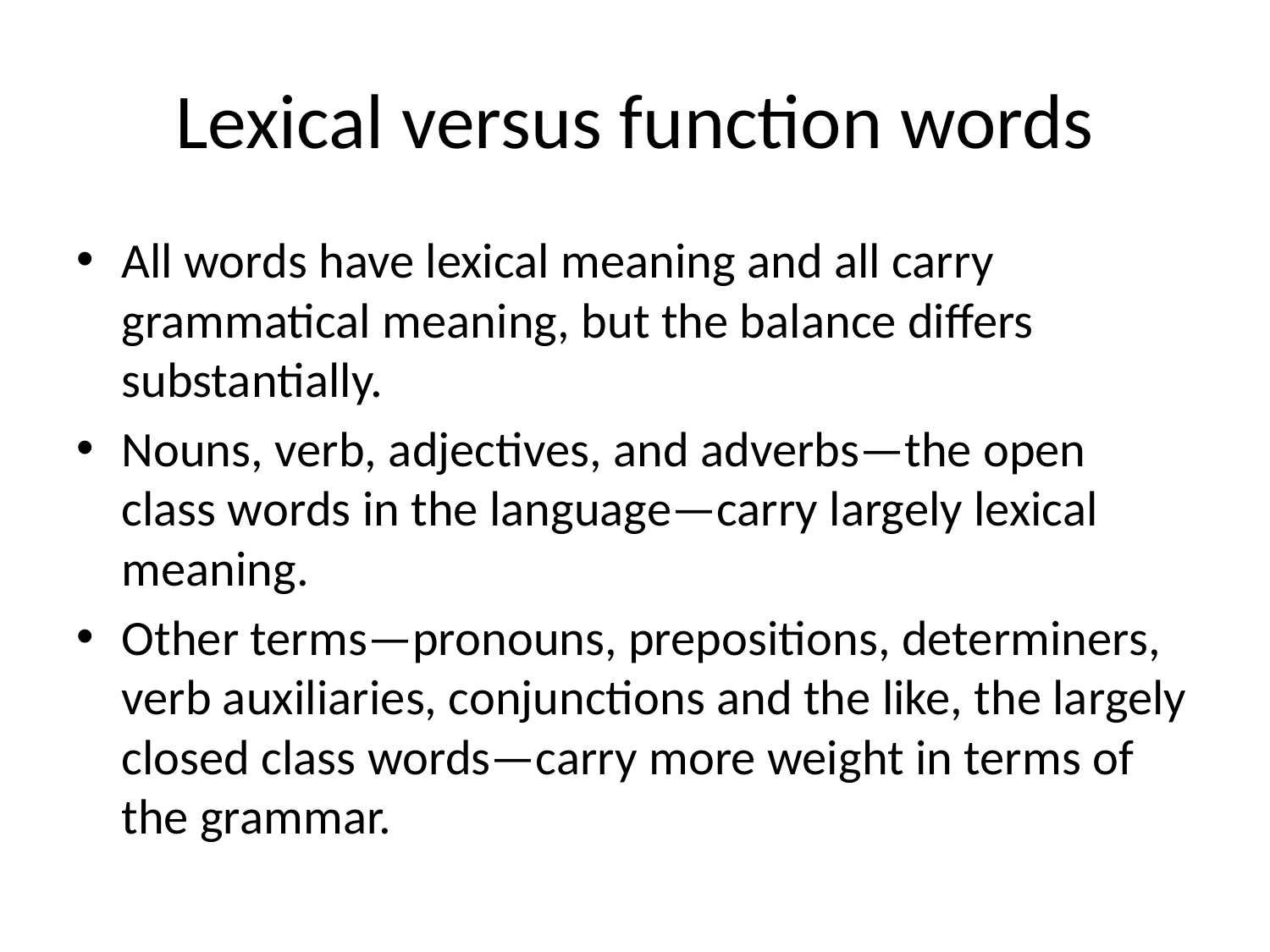

# Lexical versus function words
All words have lexical meaning and all carry grammatical meaning, but the balance differs substantially.
Nouns, verb, adjectives, and adverbs—the open class words in the language—carry largely lexical meaning.
Other terms—pronouns, prepositions, determiners, verb auxiliaries, conjunctions and the like, the largely closed class words—carry more weight in terms of the grammar.